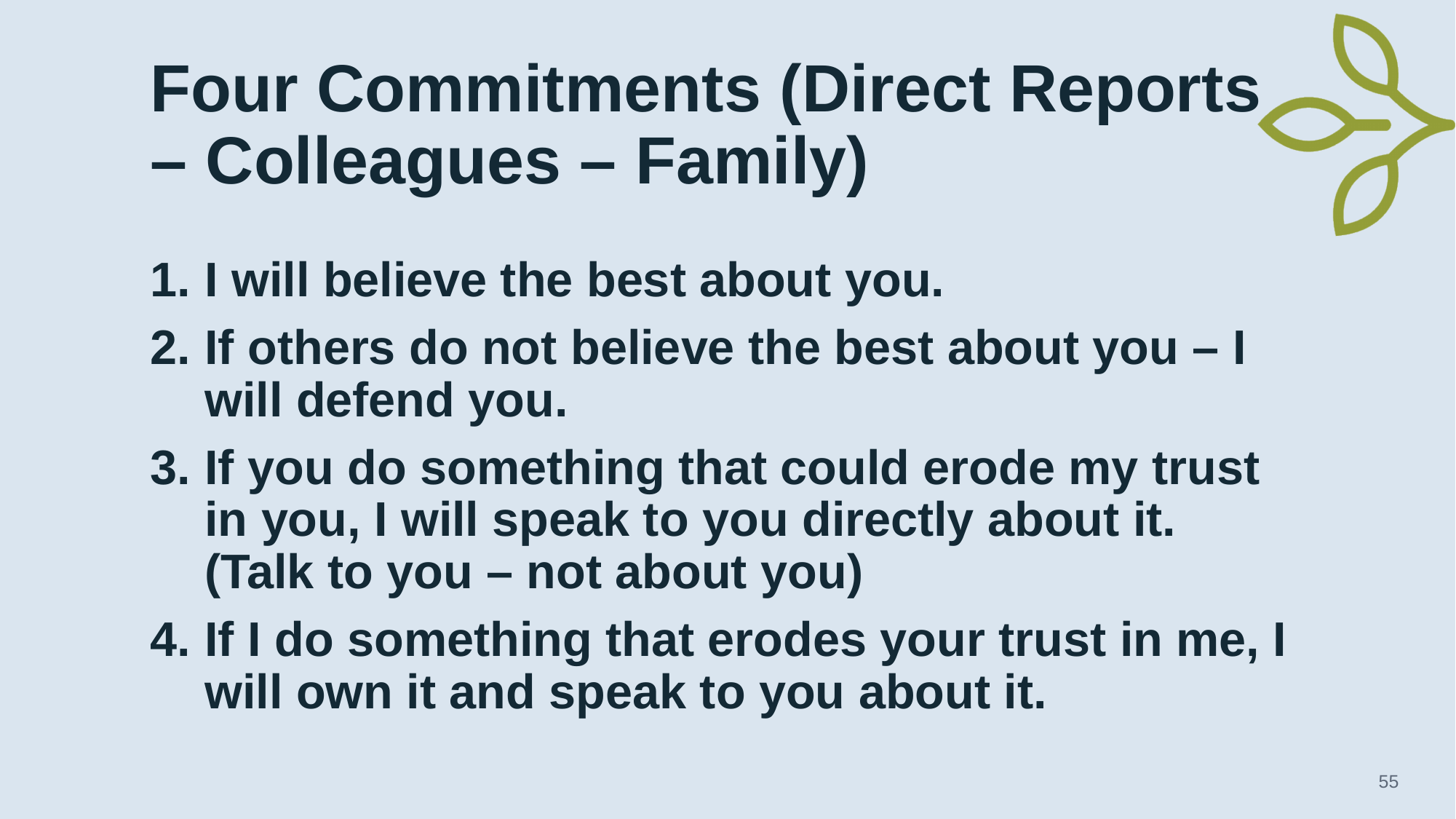

# Four Commitments (Direct Reports – Colleagues – Family)
I will believe the best about you.
If others do not believe the best about you – I will defend you.
If you do something that could erode my trust in you, I will speak to you directly about it. (Talk to you – not about you)
If I do something that erodes your trust in me, I will own it and speak to you about it.
55